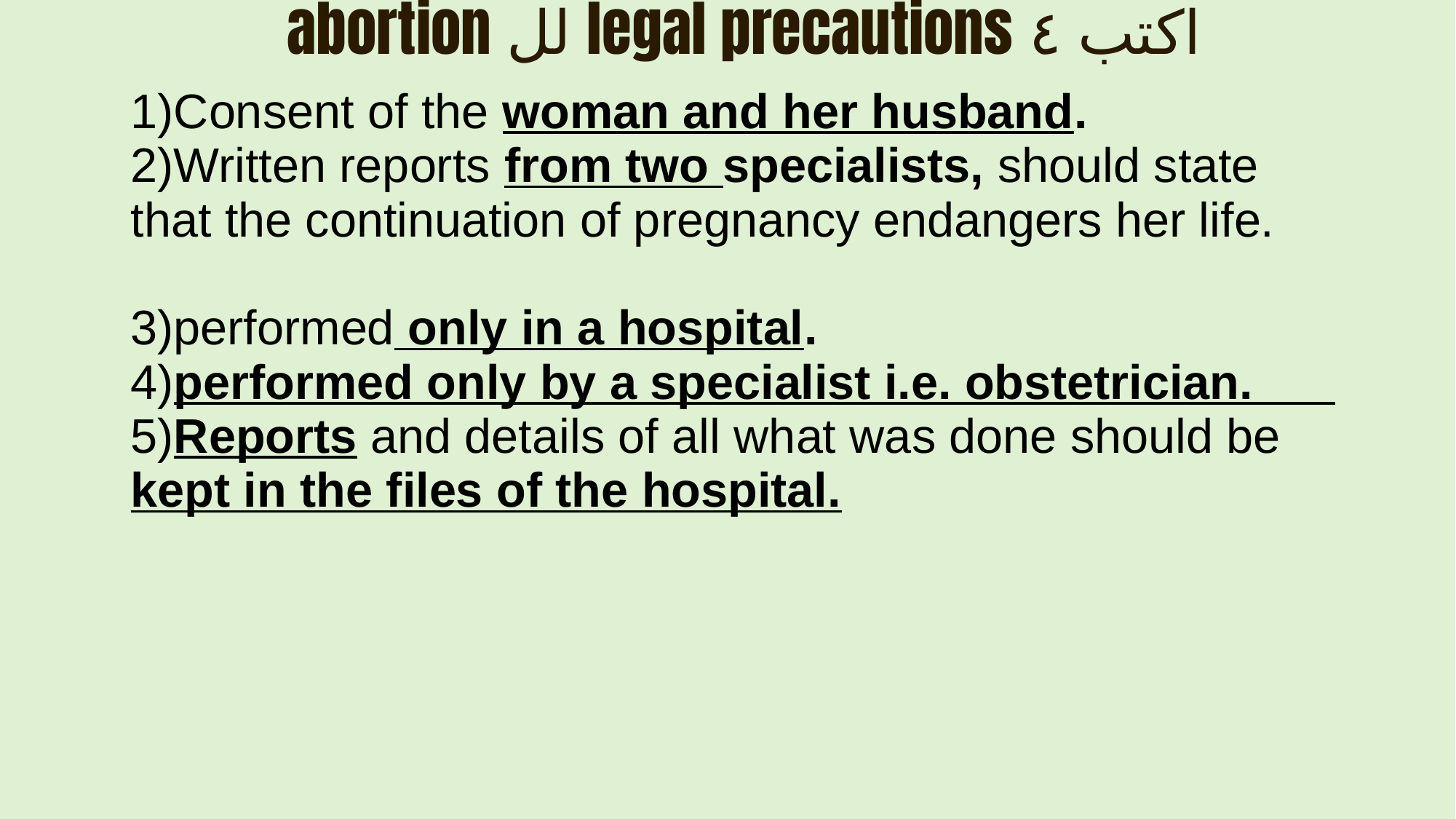

اكتب ٤ legal precautions لل abortion
1)Consent of the woman and her husband.      2)Written reports from two specialists, should state that the continuation of pregnancy endangers her life.                                                                            3)performed only in a hospital.                          4)performed only by a specialist i.e. obstetrician.       5)Reports and details of all what was done should be kept in the files of the hospital.